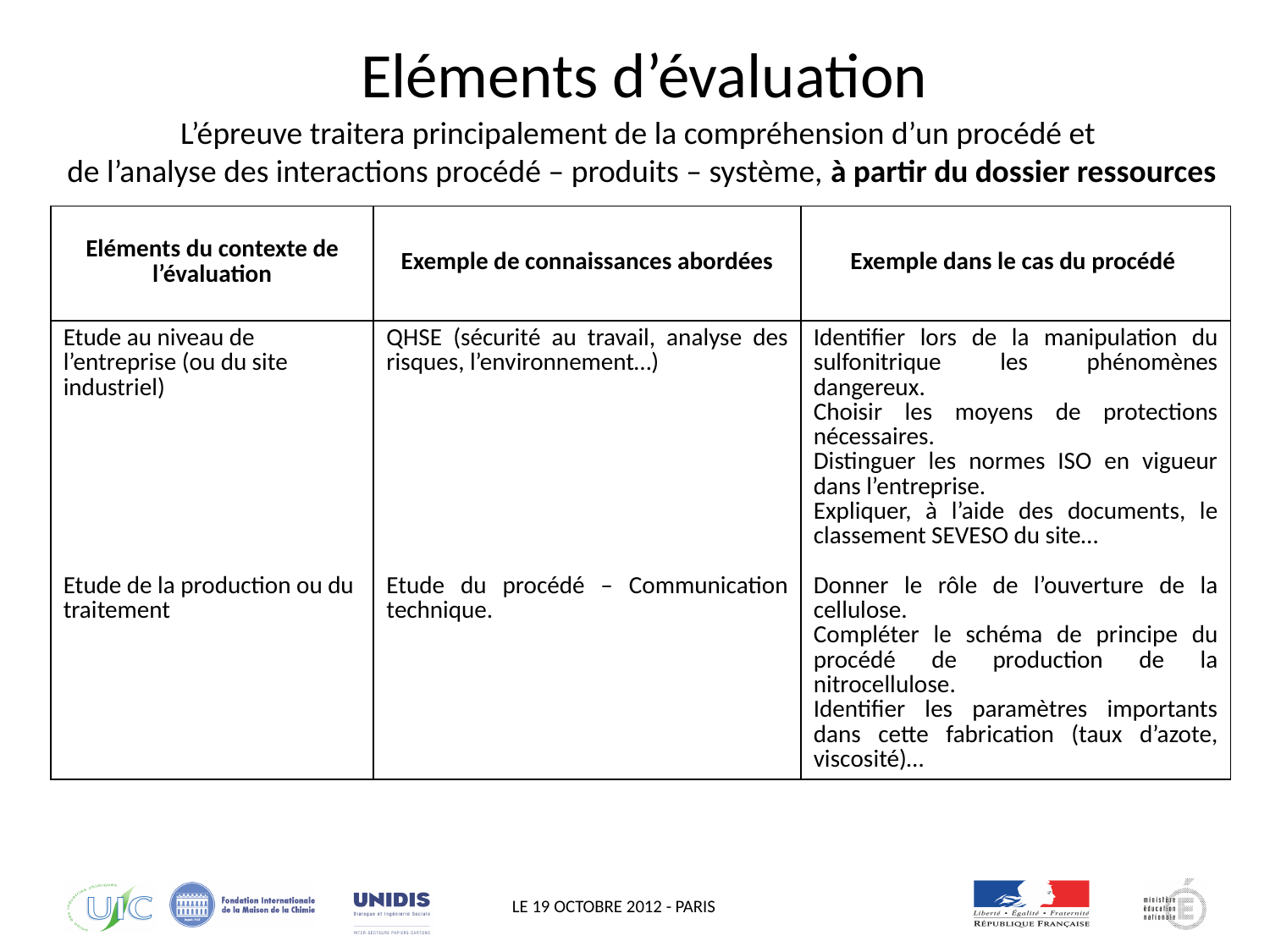

# Eléments d’évaluation
L’épreuve traitera principalement de la compréhension d’un procédé et
de l’analyse des interactions procédé – produits – système, à partir du dossier ressources
| Eléments du contexte de l’évaluation | Exemple de connaissances abordées | Exemple dans le cas du procédé |
| --- | --- | --- |
| Etude au niveau de l’entreprise (ou du site industriel) Etude de la production ou du traitement | QHSE (sécurité au travail, analyse des risques, l’environnement…) Etude du procédé – Communication technique. | Identifier lors de la manipulation du sulfonitrique les phénomènes dangereux. Choisir les moyens de protections nécessaires. Distinguer les normes ISO en vigueur dans l’entreprise. Expliquer, à l’aide des documents, le classement SEVESO du site… Donner le rôle de l’ouverture de la cellulose. Compléter le schéma de principe du procédé de production de la nitrocellulose. Identifier les paramètres importants dans cette fabrication (taux d’azote, viscosité)… |